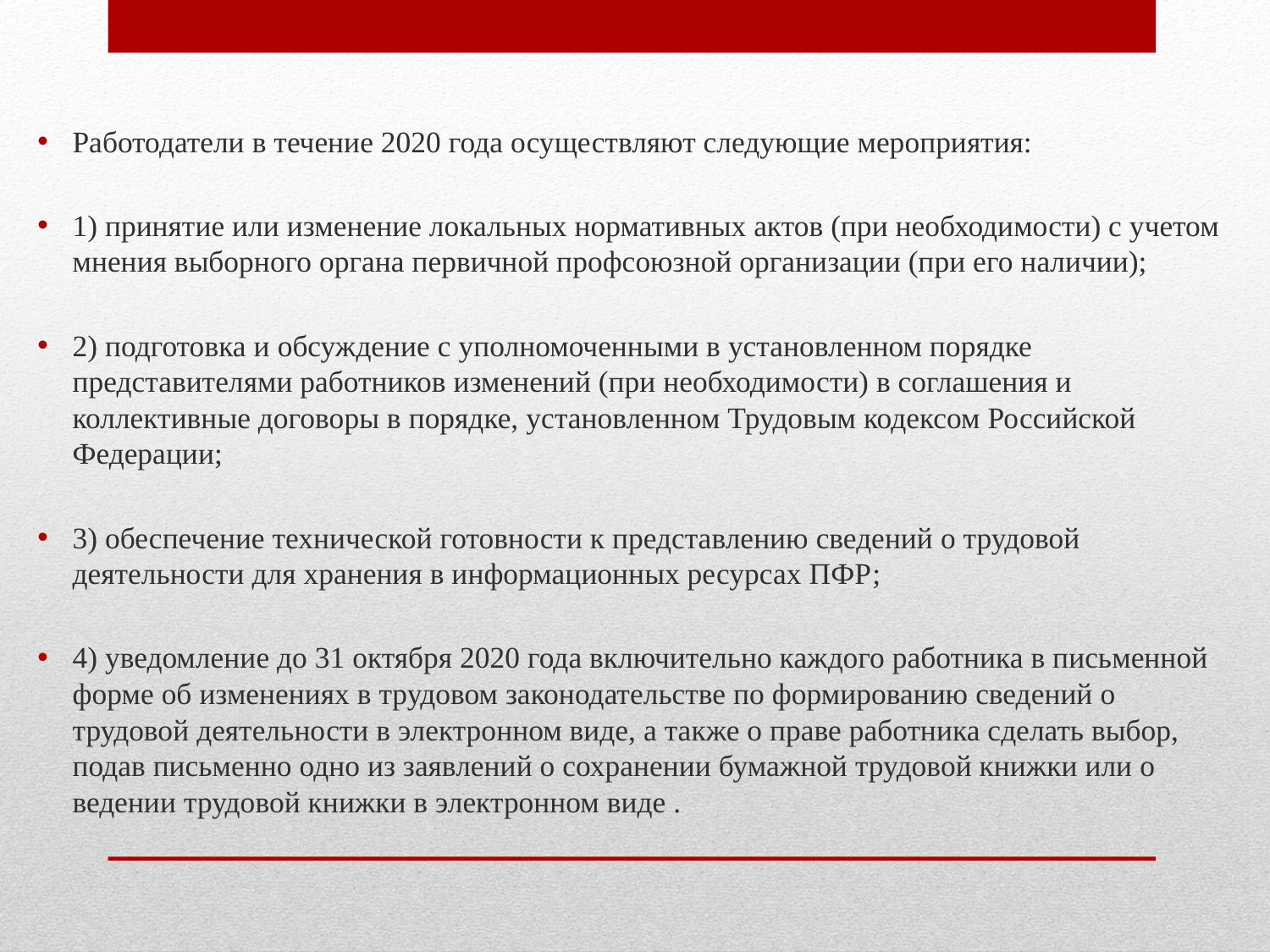

Работодатели в течение 2020 года осуществляют следующие мероприятия:

1) принятие или изменение локальных нормативных актов (при необходимости) с учетом мнения выборного органа первичной профсоюзной организации (при его наличии);

2) подготовка и обсуждение с уполномоченными в установленном порядке представителями работников изменений (при необходимости) в соглашения и коллективные договоры в порядке, установленном Трудовым кодексом Российской Федерации;

3) обеспечение технической готовности к представлению сведений о трудовой деятельности для хранения в информационных ресурсах ПФР;

4) уведомление до 31 октября 2020 года включительно каждого работника в письменной форме об изменениях в трудовом законодательстве по формированию сведений о трудовой деятельности в электронном виде, а также о праве работника сделать выбор, подав письменно одно из заявлений о сохранении бумажной трудовой книжки или о ведении трудовой книжки в электронном виде .